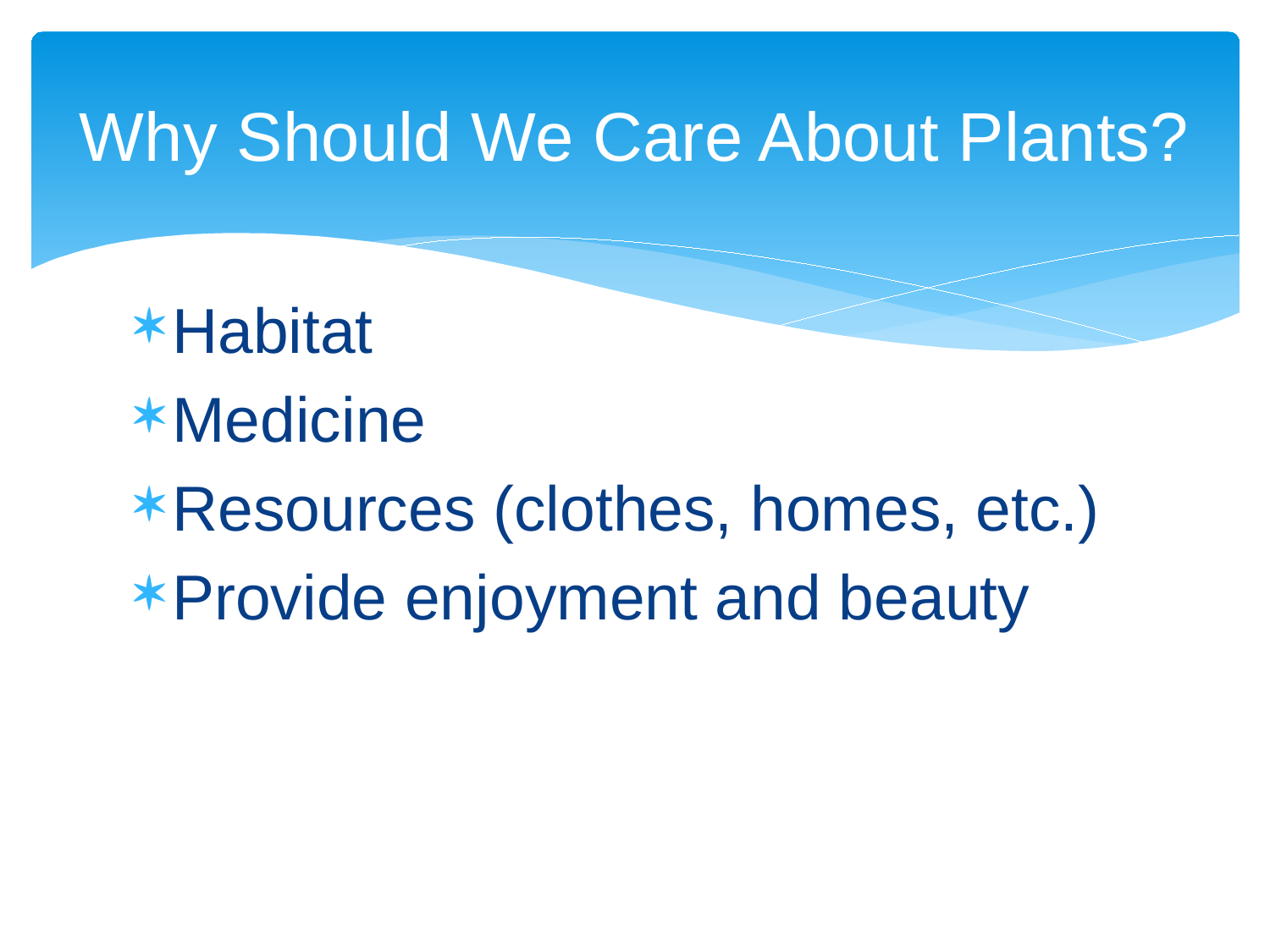

# Why Should We Care About Plants?
Habitat
Medicine
Resources (clothes, homes, etc.)
Provide enjoyment and beauty